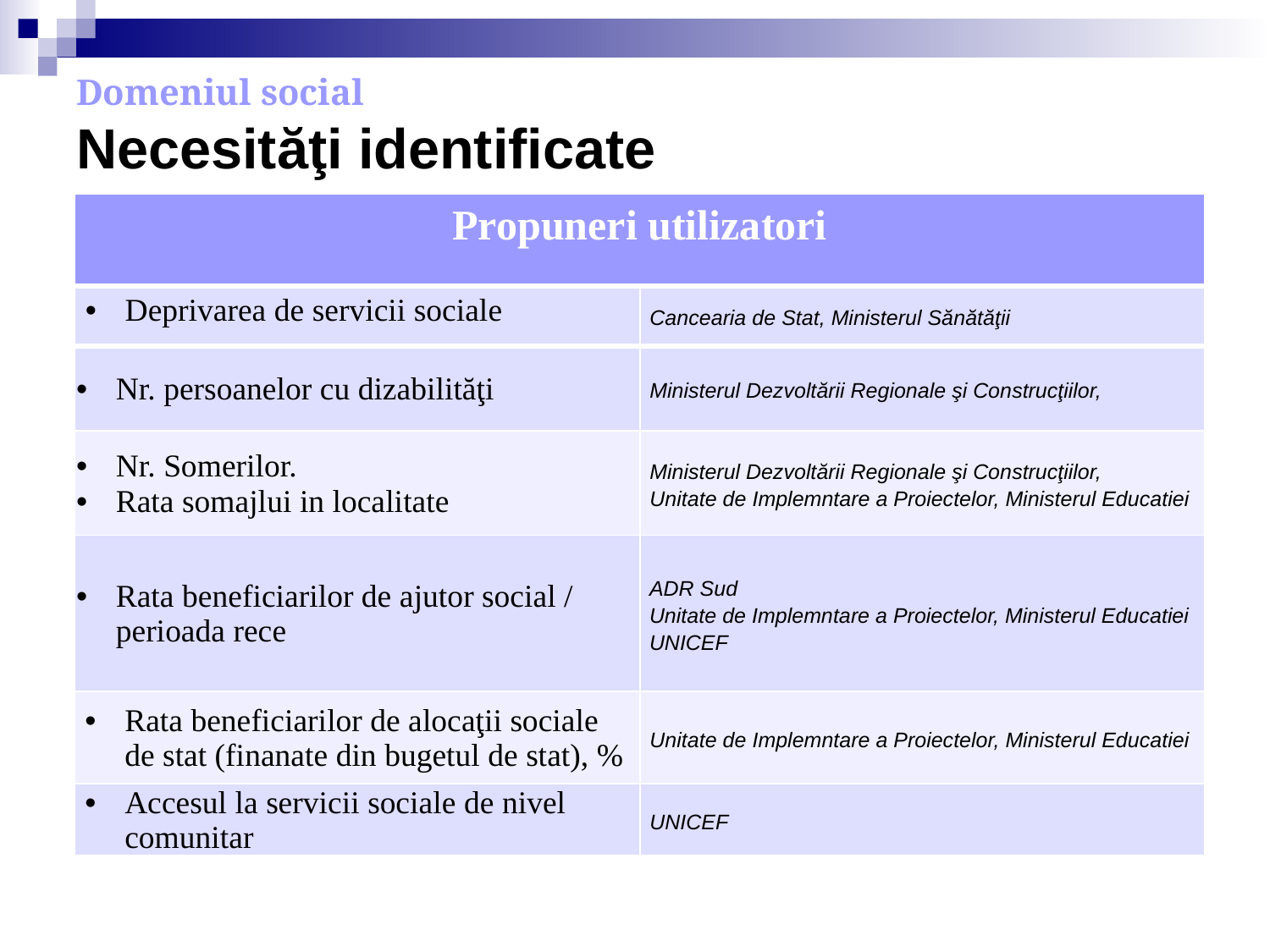

# Domeniul social Necesităţi identificate
| Propuneri utilizatori |  |
| --- | --- |
| Deprivarea de servicii sociale | Cancearia de Stat, Ministerul Sănătăţii |
| Nr. persoanelor cu dizabilităţi | Ministerul Dezvoltării Regionale şi Construcţiilor, |
| Nr. Somerilor. Rata somajlui in localitate | Ministerul Dezvoltării Regionale şi Construcţiilor, Unitate de Implemntare a Proiectelor, Ministerul Educatiei |
| Rata beneficiarilor de ajutor social / perioada rece | ADR Sud Unitate de Implemntare a Proiectelor, Ministerul Educatiei UNICEF |
| Rata beneficiarilor de alocaţii sociale de stat (finanate din bugetul de stat), % | Unitate de Implemntare a Proiectelor, Ministerul Educatiei |
| Accesul la servicii sociale de nivel comunitar | UNICEF |